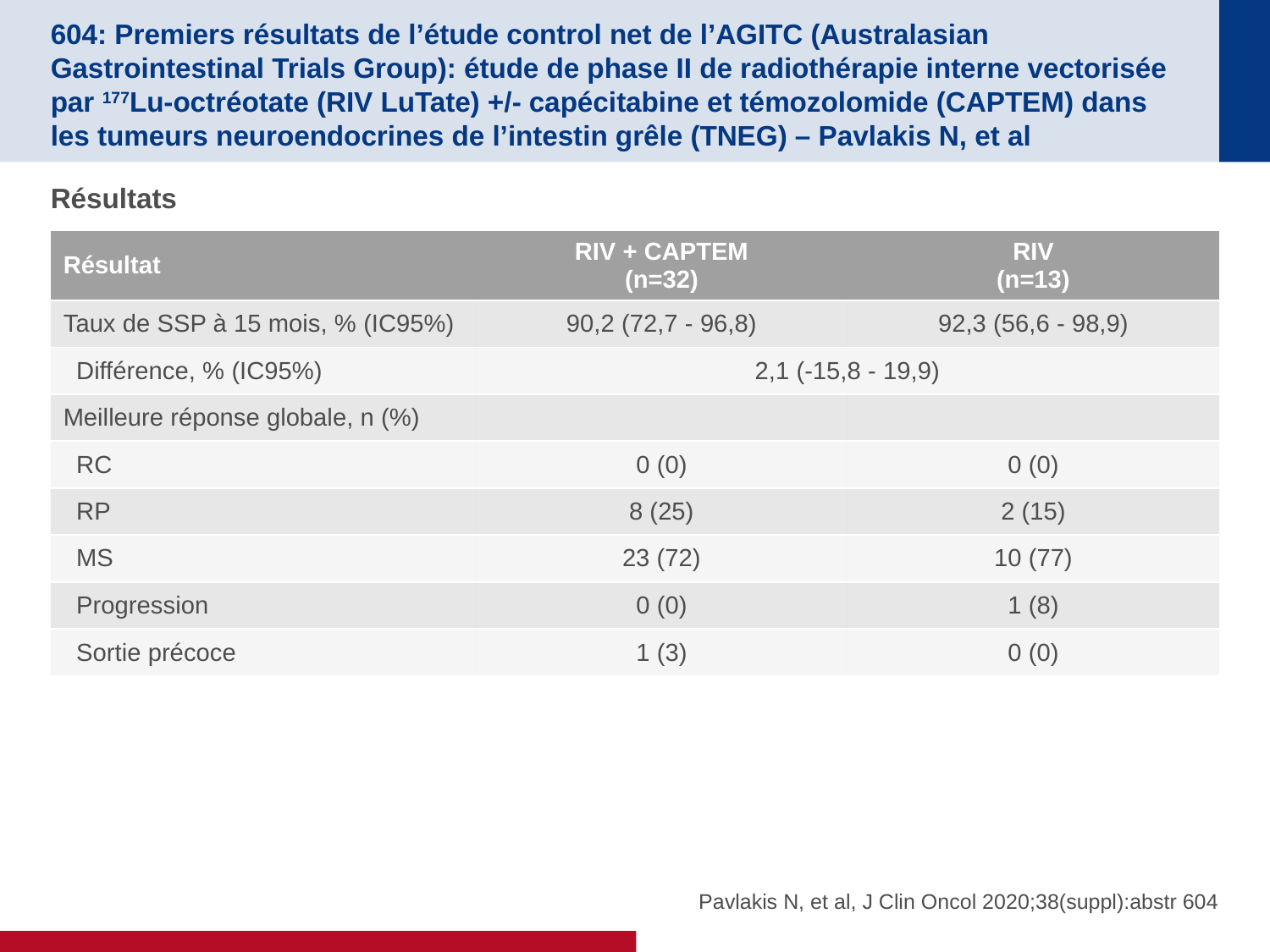

# 604: Premiers résultats de l’étude control net de l’AGITC (Australasian Gastrointestinal Trials Group): étude de phase II de radiothérapie interne vectorisée par 177Lu-octréotate (RIV LuTate) +/- capécitabine et témozolomide (CAPTEM) dans les tumeurs neuroendocrines de l’intestin grêle (TNEG) – Pavlakis N, et al
Résultats
| Résultat | RIV + CAPTEM (n=32) | RIV (n=13) |
| --- | --- | --- |
| Taux de SSP à 15 mois, % (IC95%) | 90,2 (72,7 - 96,8) | 92,3 (56,6 - 98,9) |
| Différence, % (IC95%) | 2,1 (-15,8 - 19,9) |  |
| Meilleure réponse globale, n (%) |  |  |
| RC | 0 (0) | 0 (0) |
| RP | 8 (25) | 2 (15) |
| MS | 23 (72) | 10 (77) |
| Progression | 0 (0) | 1 (8) |
| Sortie précoce | 1 (3) | 0 (0) |
Pavlakis N, et al, J Clin Oncol 2020;38(suppl):abstr 604